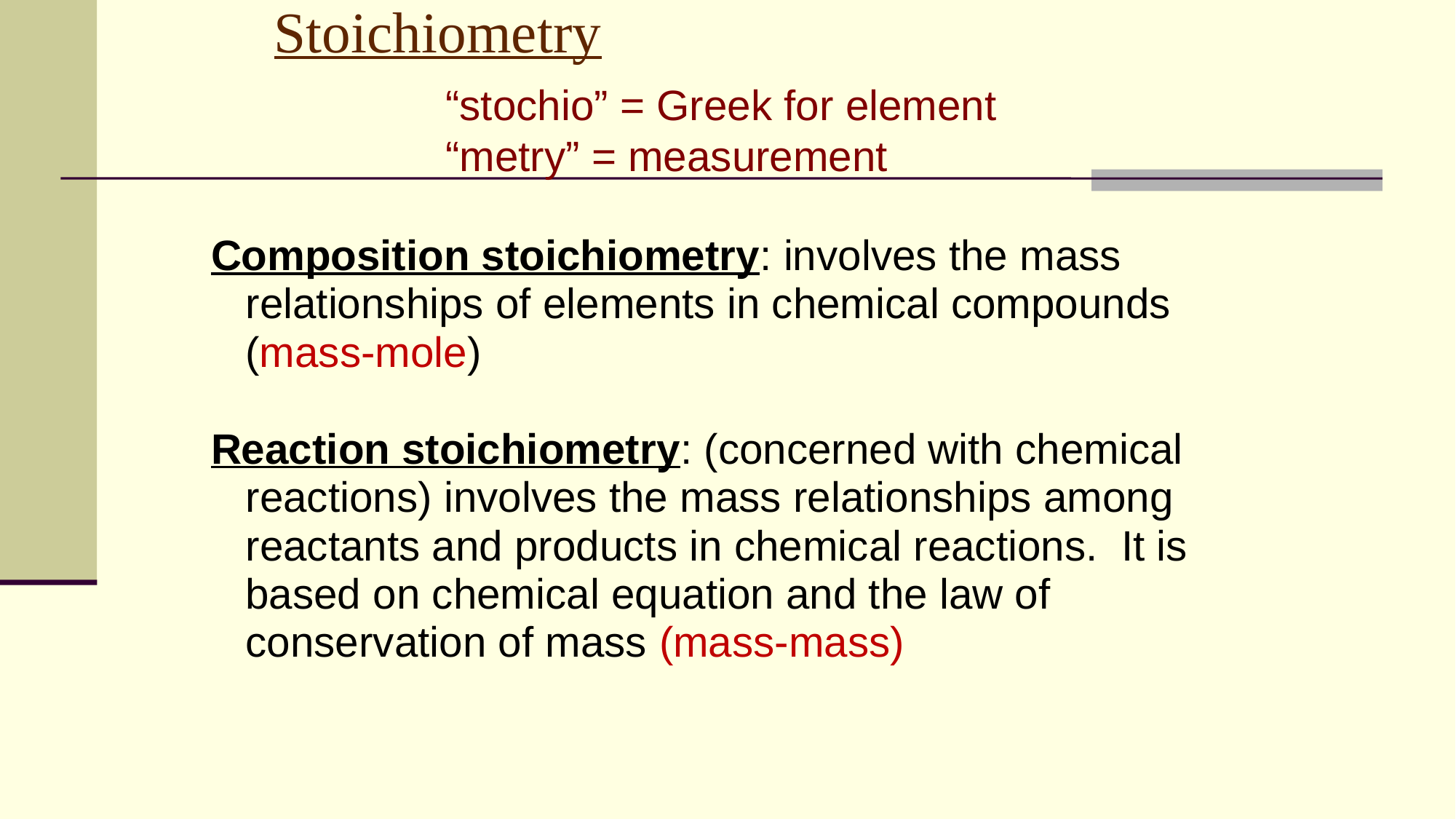

# Stoichiometry
			“stochio” = Greek for element
			“metry” = measurement

Composition stoichiometry: involves the mass relationships of elements in chemical compounds (mass-mole)

Reaction stoichiometry: (concerned with chemical reactions) involves the mass relationships among reactants and products in chemical reactions.  It is based on chemical equation and the law of conservation of mass (mass-mass)